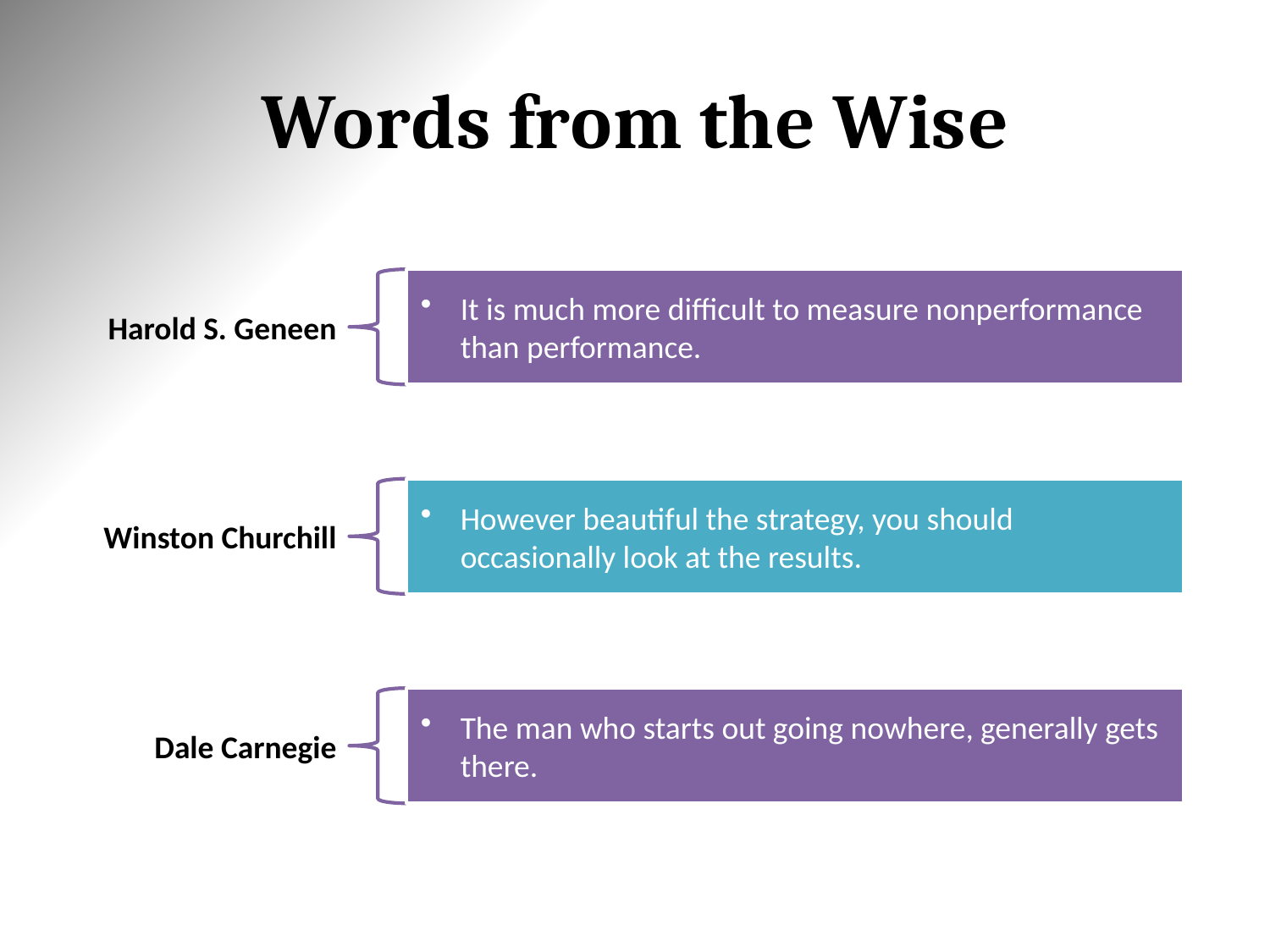

# Words from the Wise
Harold S. Geneen
It is much more difficult to measure nonperformance than performance.
Winston Churchill
However beautiful the strategy, you should occasionally look at the results.
The man who starts out going nowhere, generally gets there.
Dale Carnegie